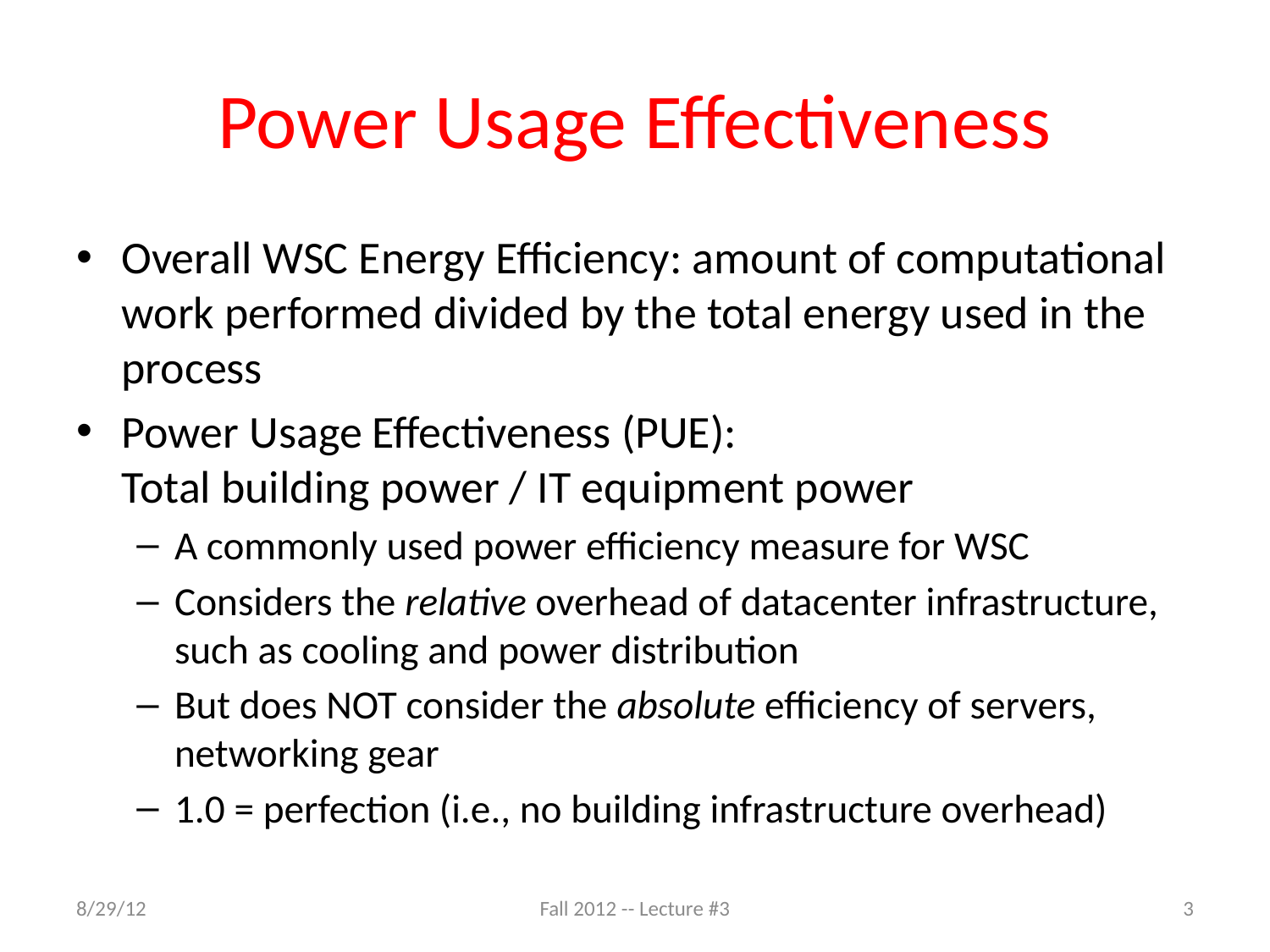

# Power Usage Effectiveness
Overall WSC Energy Efficiency: amount of computational work performed divided by the total energy used in the process
Power Usage Effectiveness (PUE):
Total building power / IT equipment power
A commonly used power efficiency measure for WSC
Considers the relative overhead of datacenter infrastructure, such as cooling and power distribution
But does NOT consider the absolute efficiency of servers, networking gear
1.0 = perfection (i.e., no building infrastructure overhead)
8/29/12
Fall 2012 -- Lecture #3
3